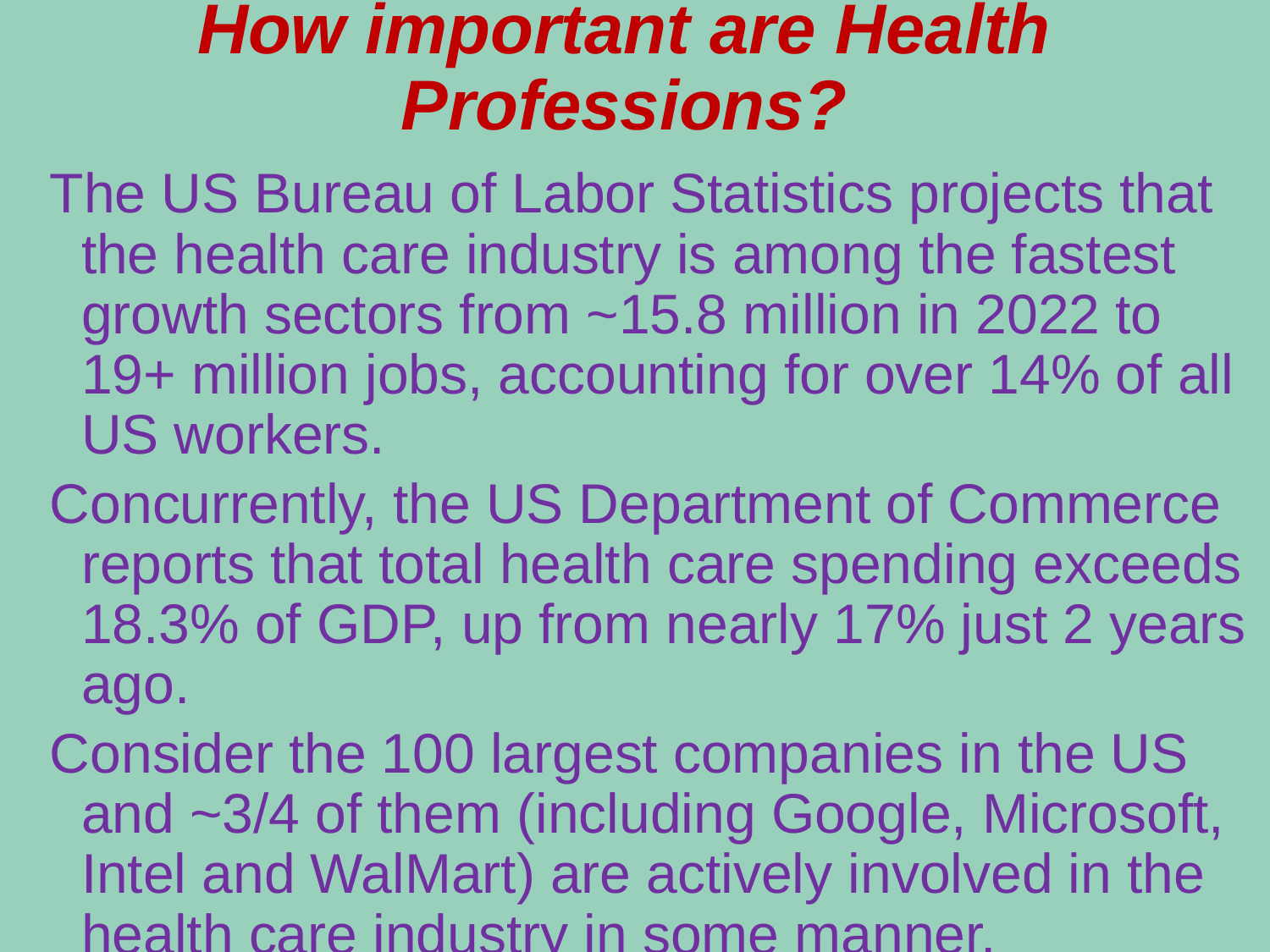

# How important are Health Professions?
The US Bureau of Labor Statistics projects that the health care industry is among the fastest growth sectors from ~15.8 million in 2022 to 19+ million jobs, accounting for over 14% of all US workers.
Concurrently, the US Department of Commerce reports that total health care spending exceeds 18.3% of GDP, up from nearly 17% just 2 years ago.
Consider the 100 largest companies in the US and ~3/4 of them (including Google, Microsoft, Intel and WalMart) are actively involved in the health care industry in some manner.